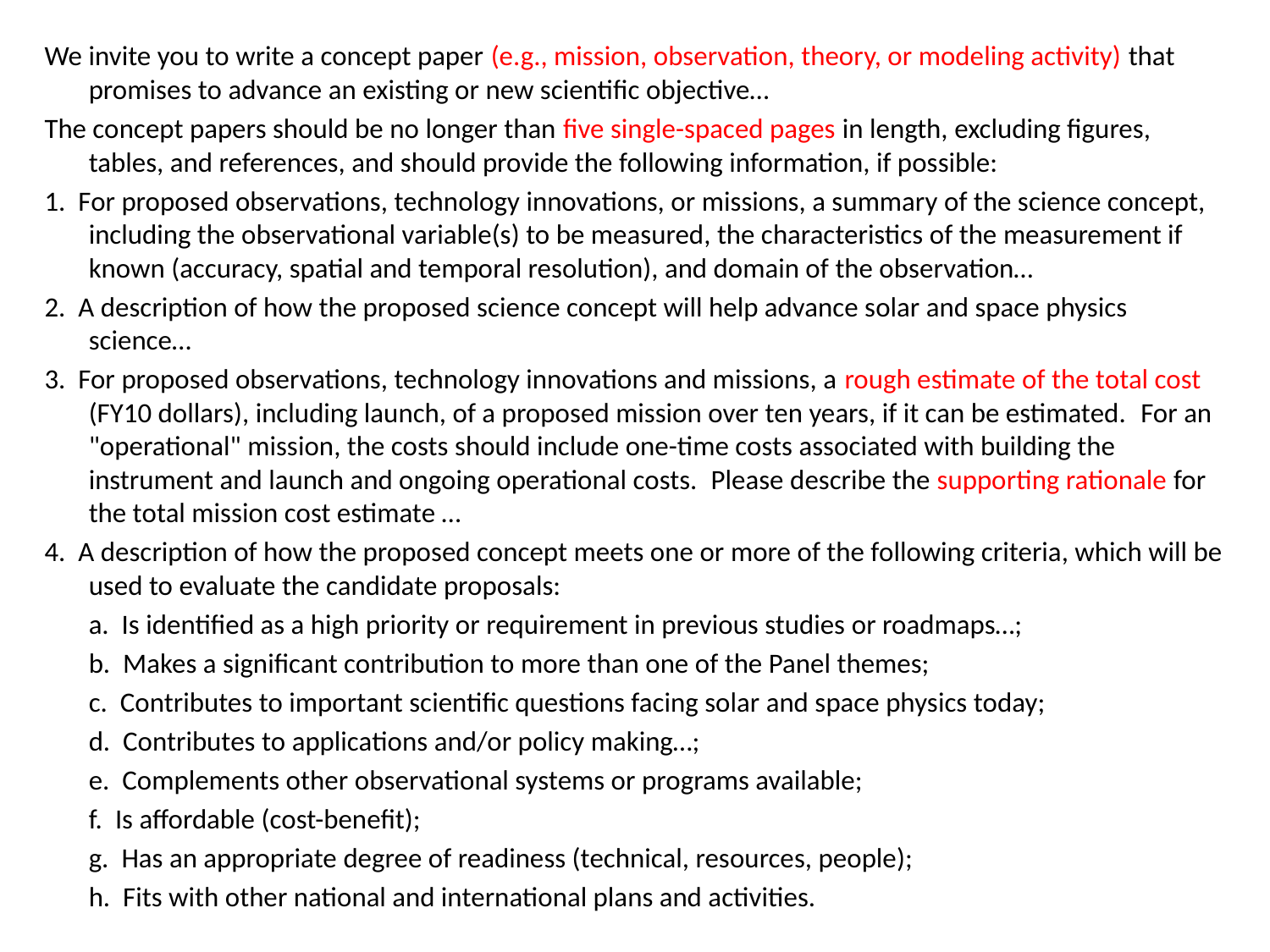

We invite you to write a concept paper (e.g., mission, observation, theory, or modeling activity) that promises to advance an existing or new scientific objective…
The concept papers should be no longer than five single-spaced pages in length, excluding figures, tables, and references, and should provide the following information, if possible:
1.  For proposed observations, technology innovations, or missions, a summary of the science concept, including the observational variable(s) to be measured, the characteristics of the measurement if known (accuracy, spatial and temporal resolution), and domain of the observation…
2.  A description of how the proposed science concept will help advance solar and space physics science…
3.  For proposed observations, technology innovations and missions, a rough estimate of the total cost (FY10 dollars), including launch, of a proposed mission over ten years, if it can be estimated.  For an "operational" mission, the costs should include one-time costs associated with building the instrument and launch and ongoing operational costs.  Please describe the supporting rationale for the total mission cost estimate …
4.  A description of how the proposed concept meets one or more of the following criteria, which will be used to evaluate the candidate proposals:
	a.  Is identified as a high priority or requirement in previous studies or roadmaps…;
	b.  Makes a significant contribution to more than one of the Panel themes;
	c.  Contributes to important scientific questions facing solar and space physics today;
	d.  Contributes to applications and/or policy making…;
	e.  Complements other observational systems or programs available;
	f.  Is affordable (cost-benefit);
	g.  Has an appropriate degree of readiness (technical, resources, people);
	h.  Fits with other national and international plans and activities.